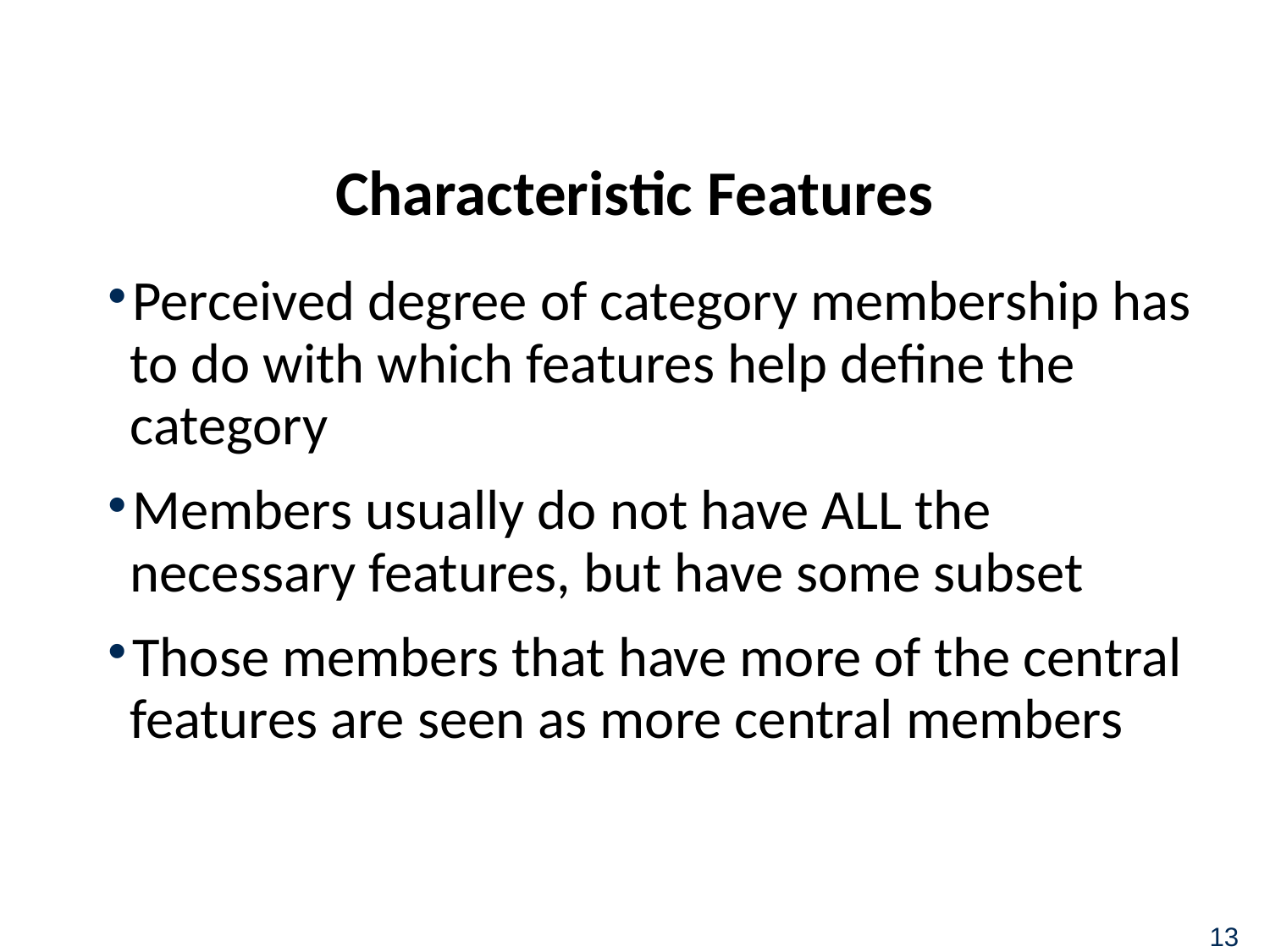

# Characteristic Features
Perceived degree of category membership has to do with which features help define the category
Members usually do not have ALL the necessary features, but have some subset
Those members that have more of the central features are seen as more central members

13